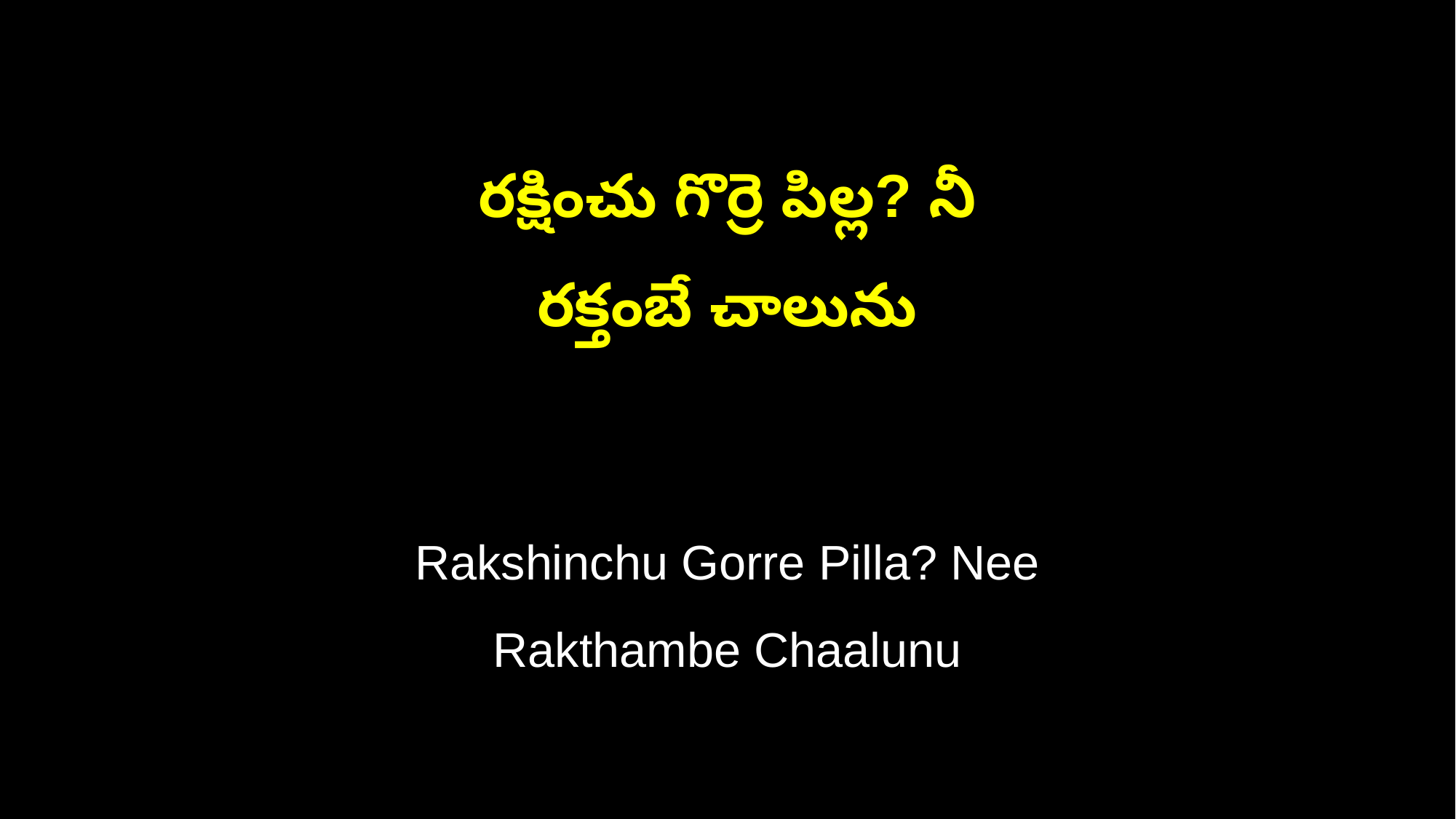

రక్షించు గొర్రె పిల్ల? నీ
రక్తంబే చాలును
Rakshinchu Gorre Pilla? Nee
Rakthambe Chaalunu